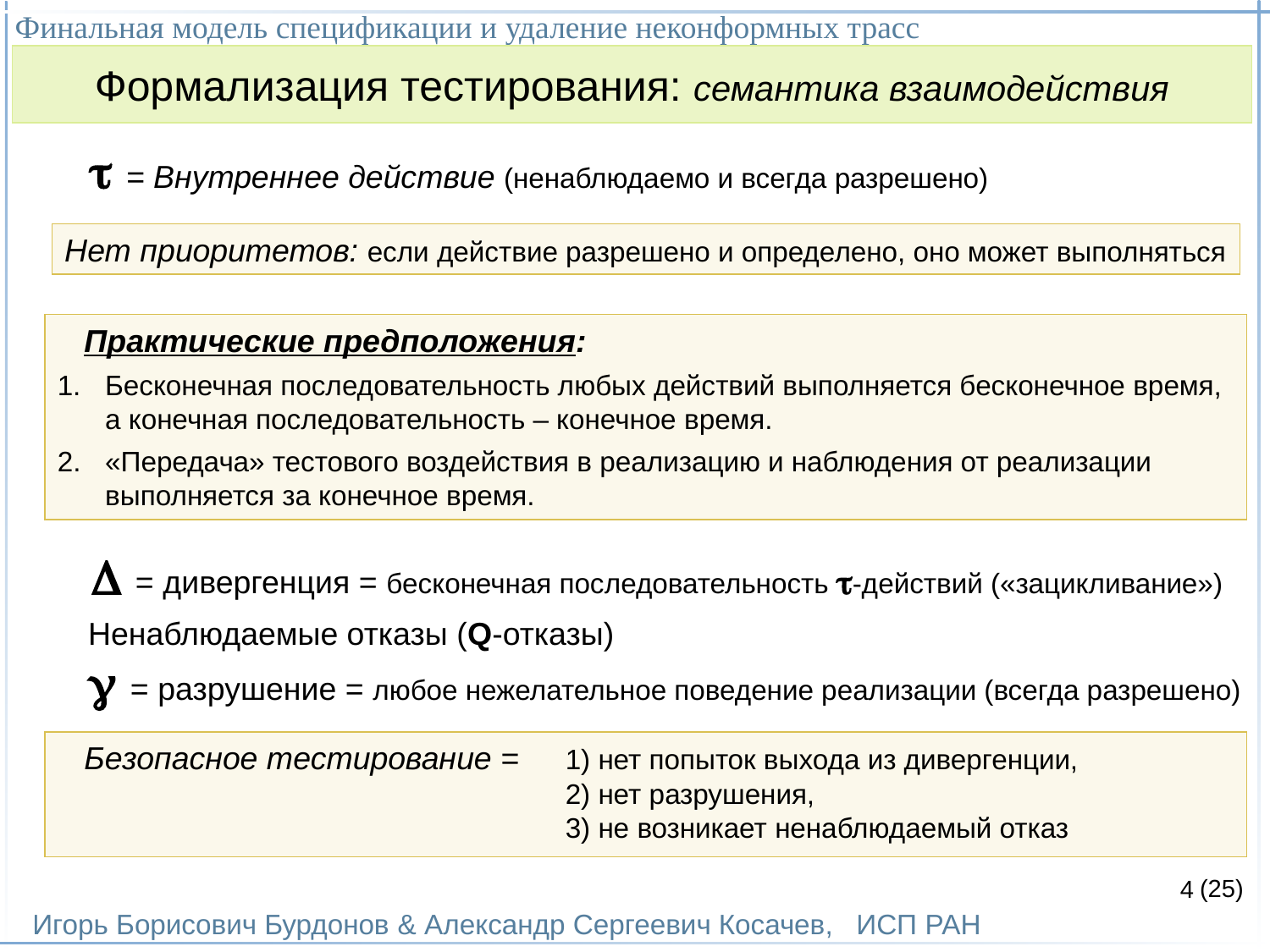

Финальная модель спецификации и удаление неконформных трасс

Игорь Борисович Бурдонов & Александр Сергеевич Косачев,   ИСП РАН

(25)

Формализация тестирования: семантика взаимодействия
τ = Внутреннее действие (ненаблюдаемо и всегда разрешено)
Нет приоритетов: если действие разрешено и определено, оно может выполняться
   Практические предположения:
1.	Бесконечная последовательность любых действий выполняется бесконечное время,
	а конечная последовательность – конечное время.
«Передача» тестового воздействия в реализацию и наблюдения от реализации
	выполняется за конечное время.
Δ = дивергенция = бесконечная последовательность τ-действий («зацикливание»)
Ненаблюдаемые отказы (Q-отказы)
γ = разрушение = любое нежелательное поведение реализации (всегда разрешено)
   Безопасное тестирование =	1) нет попыток выхода из дивергенции,
				2) нет разрушения,
				3) не возникает ненаблюдаемый отказ
4